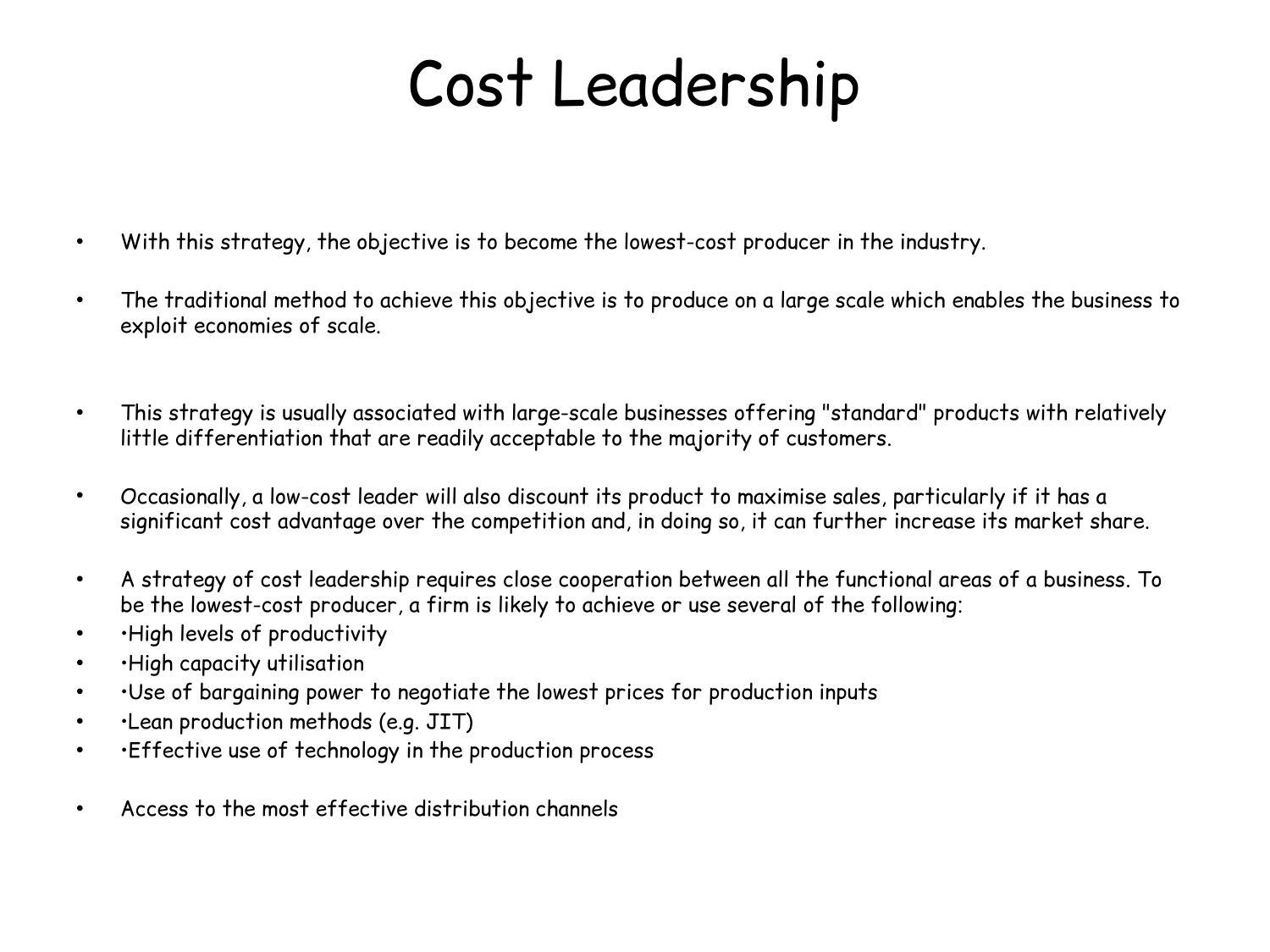

# Cost Leadership
With this strategy, the objective is to become the lowest-cost producer in the industry.

The traditional method to achieve this objective is to produce on a large scale which enables the business to exploit economies of scale.

This strategy is usually associated with large-scale businesses offering "standard" products with relatively little differentiation that are readily acceptable to the majority of customers.

Occasionally, a low-cost leader will also discount its product to maximise sales, particularly if it has a significant cost advantage over the competition and, in doing so, it can further increase its market share.

A strategy of cost leadership requires close cooperation between all the functional areas of a business. To be the lowest-cost producer, a firm is likely to achieve or use several of the following:
•High levels of productivity
•High capacity utilisation
•Use of bargaining power to negotiate the lowest prices for production inputs
•Lean production methods (e.g. JIT)
•Effective use of technology in the production process

Access to the most effective distribution channels